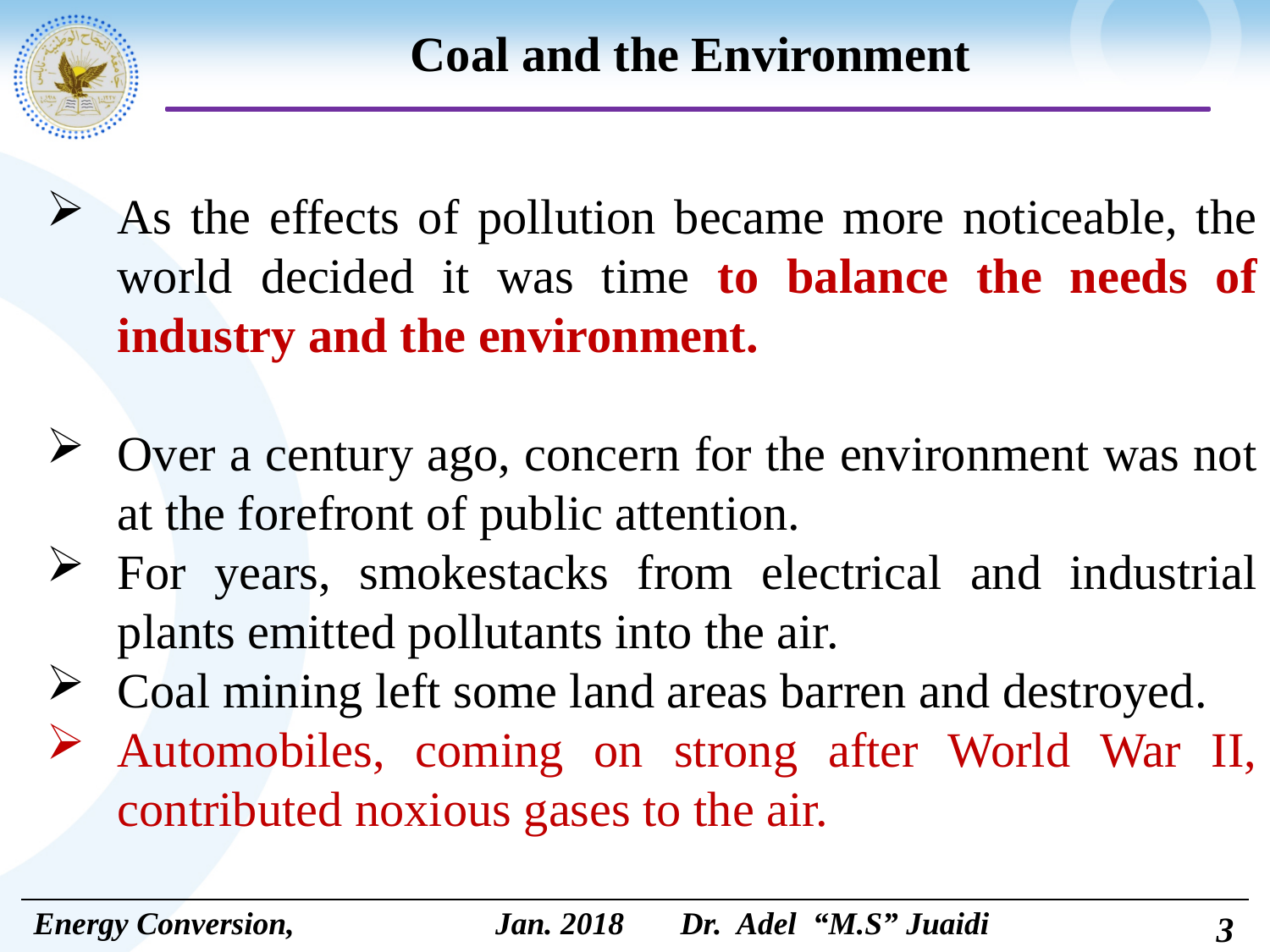

# Coal and the Environment
As the effects of pollution became more noticeable, the world decided it was time to balance the needs of industry and the environment.

Over a century ago, concern for the environment was not at the forefront of public attention.
For years, smokestacks from electrical and industrial plants emitted pollutants into the air.
Coal mining left some land areas barren and destroyed.
Automobiles, coming on strong after World War II, contributed noxious gases to the air.
3